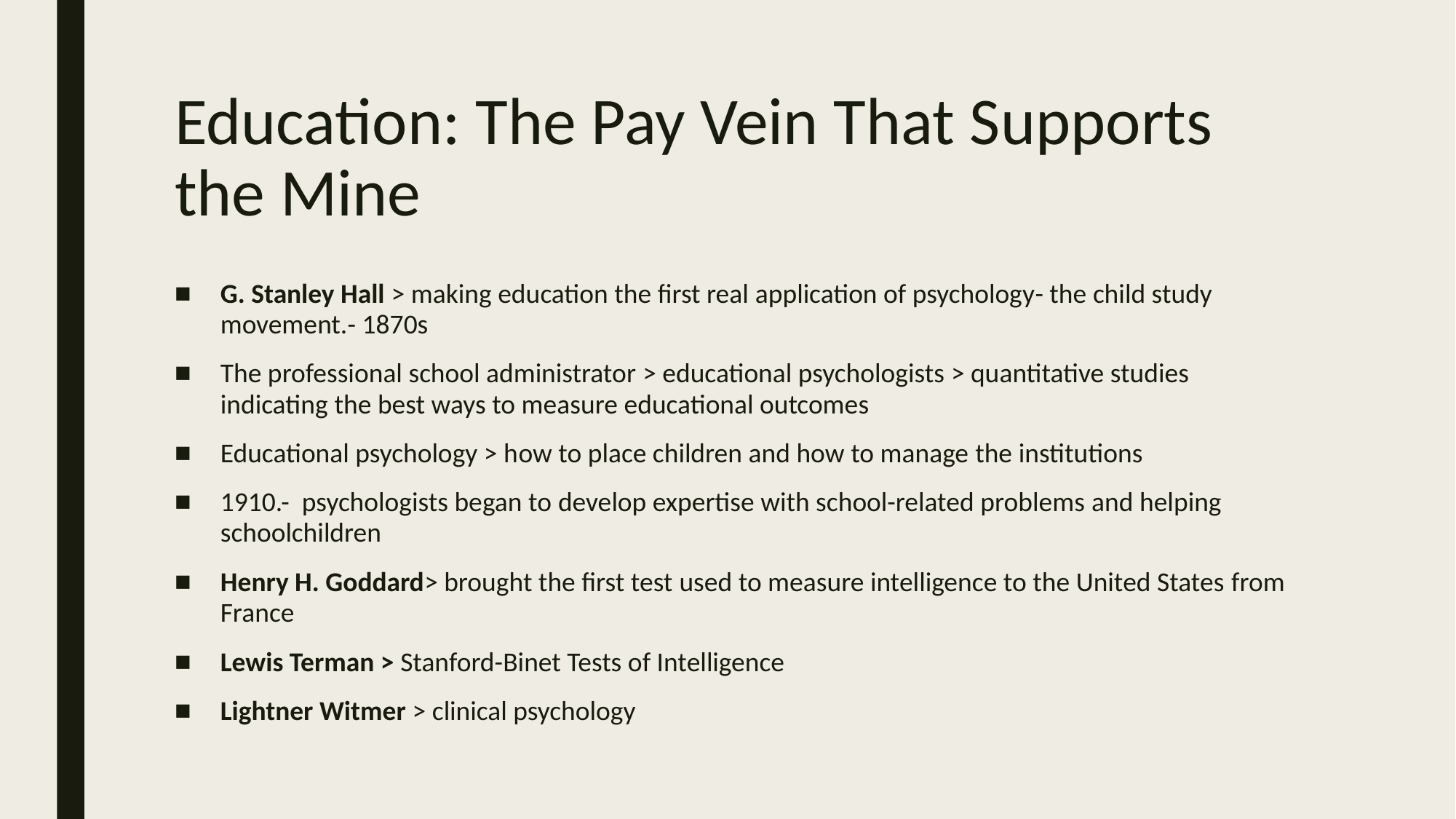

# Education: The Pay Vein That Supports the Mine
G. Stanley Hall > making education the first real application of psychology- the child study movement.- 1870s
The professional school administrator > educational psychologists > quantitative studies indicating the best ways to measure educational outcomes
Educational psychology > how to place children and how to manage the institutions
1910.-  psychologists began to develop expertise with school-related problems and helping schoolchildren
Henry H. Goddard> brought the first test used to measure intelligence to the United States from France
Lewis Terman > Stanford-Binet Tests of Intelligence
Lightner Witmer > clinical psychology